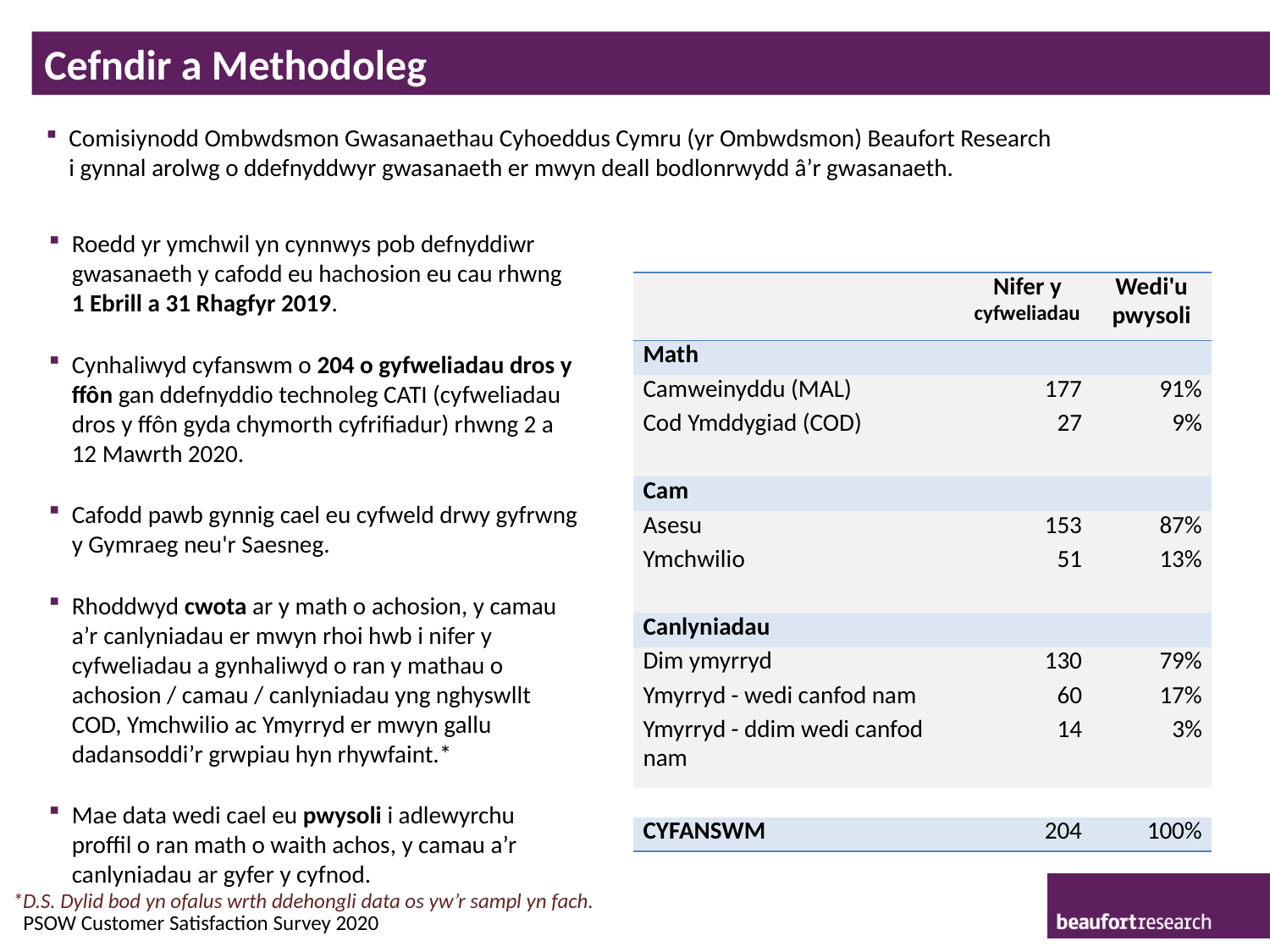

Cefndir a Methodoleg
Comisiynodd Ombwdsmon Gwasanaethau Cyhoeddus Cymru (yr Ombwdsmon) Beaufort Research i gynnal arolwg o ddefnyddwyr gwasanaeth er mwyn deall bodlonrwydd â’r gwasanaeth.
Roedd yr ymchwil yn cynnwys pob defnyddiwr gwasanaeth y cafodd eu hachosion eu cau rhwng 1 Ebrill a 31 Rhagfyr 2019.
Cynhaliwyd cyfanswm o 204 o gyfweliadau dros y ffôn gan ddefnyddio technoleg CATI (cyfweliadau dros y ffôn gyda chymorth cyfrifiadur) rhwng 2 a 12 Mawrth 2020.
Cafodd pawb gynnig cael eu cyfweld drwy gyfrwng y Gymraeg neu'r Saesneg.
Rhoddwyd cwota ar y math o achosion, y camau a’r canlyniadau er mwyn rhoi hwb i nifer y cyfweliadau a gynhaliwyd o ran y mathau o achosion / camau / canlyniadau yng nghyswllt COD, Ymchwilio ac Ymyrryd er mwyn gallu dadansoddi’r grwpiau hyn rhywfaint.*
Mae data wedi cael eu pwysoli i adlewyrchu proffil o ran math o waith achos, y camau a’r canlyniadau ar gyfer y cyfnod.

|  | Nifer y cyfweliadau | Wedi'u pwysoli |
| --- | --- | --- |
| Math |  |  |
| Camweinyddu (MAL) | 177 | 91% |
| Cod Ymddygiad (COD) | 27 | 9% |
|  |  |  |
| Cam |  |  |
| Asesu | 153 | 87% |
| Ymchwilio | 51 | 13% |
|  |  |  |
| Canlyniadau |  |  |
| Dim ymyrryd | 130 | 79% |
| Ymyrryd - wedi canfod nam | 60 | 17% |
| Ymyrryd - ddim wedi canfod nam | 14 | 3% |
|  |  |  |
| CYFANSWM | 204 | 100% |
*D.S. Dylid bod yn ofalus wrth ddehongli data os yw’r sampl yn fach.